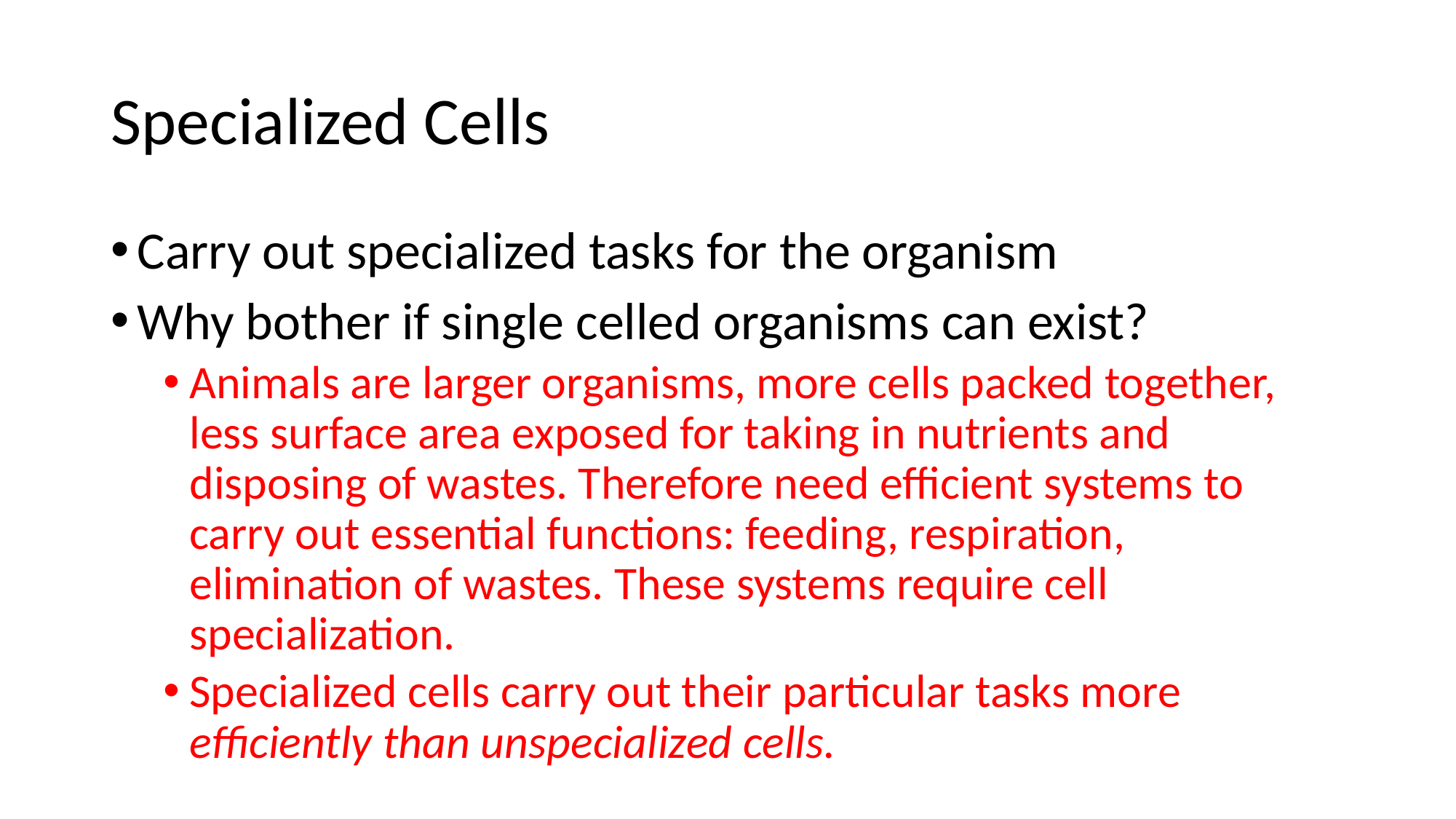

# Specialized Cells
Carry out specialized tasks for the organism
Why bother if single celled organisms can exist?
Animals are larger organisms, more cells packed together, less surface area exposed for taking in nutrients and disposing of wastes. Therefore need efficient systems to carry out essential functions: feeding, respiration, elimination of wastes. These systems require cell specialization.
Specialized cells carry out their particular tasks more efficiently than unspecialized cells.